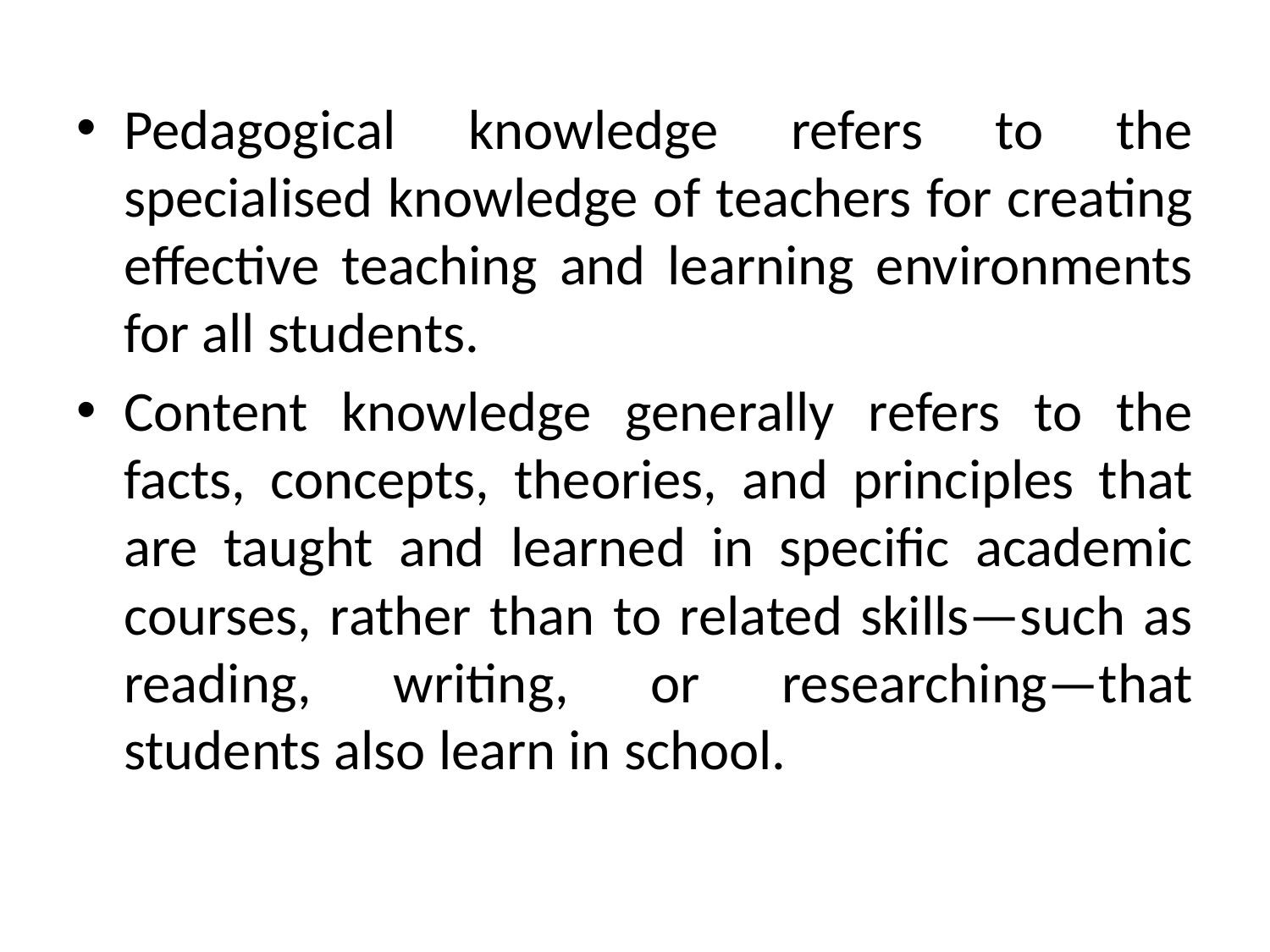

Pedagogical knowledge refers to the specialised knowledge of teachers for creating effective teaching and learning environments for all students.
Content knowledge generally refers to the facts, concepts, theories, and principles that are taught and learned in specific academic courses, rather than to related skills—such as reading, writing, or researching—that students also learn in school.